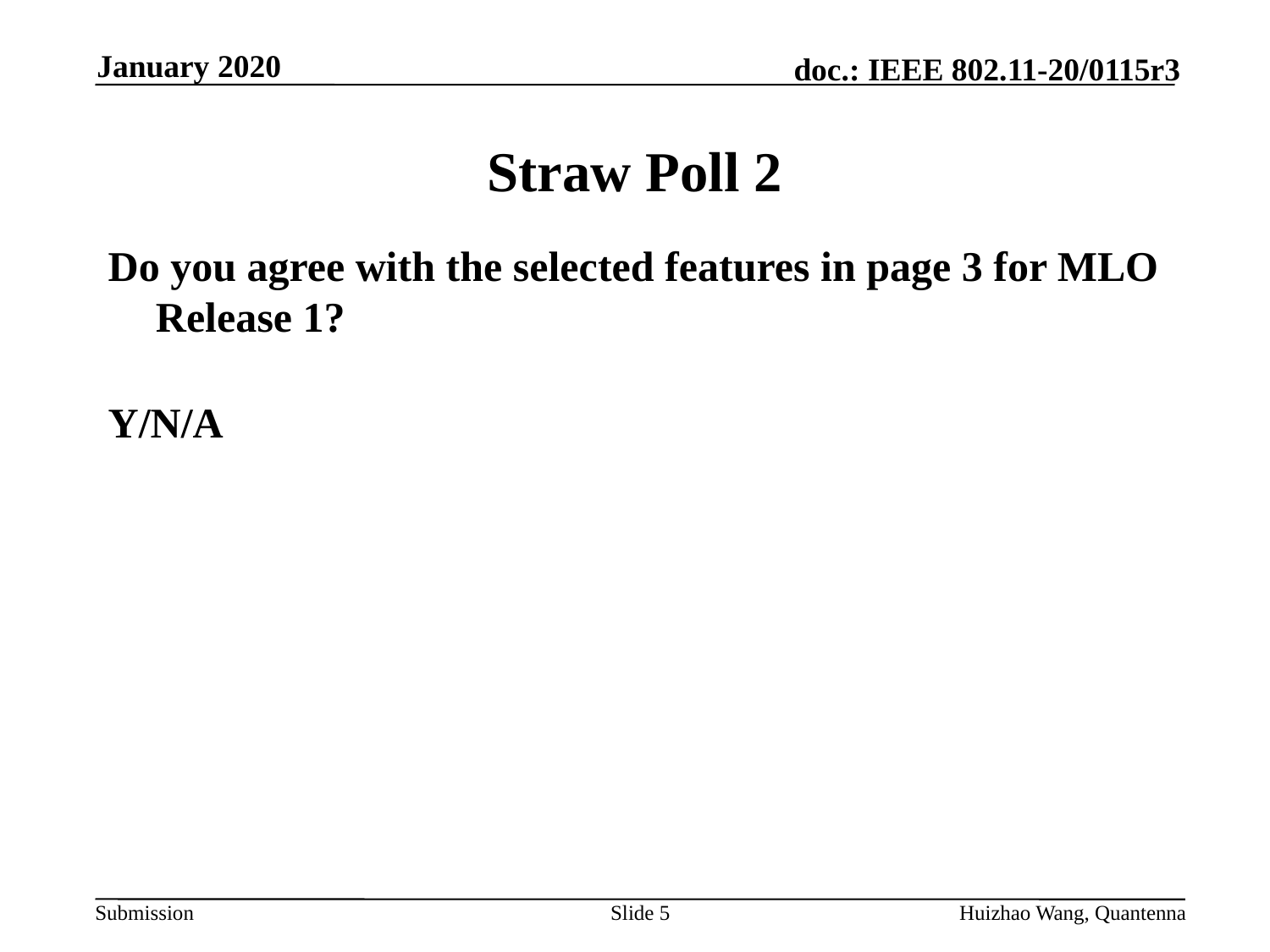

January 2020
# Straw Poll 2
Do you agree with the selected features in page 3 for MLO Release 1?

Y/N/A

Slide 5
Huizhao Wang, Quantenna